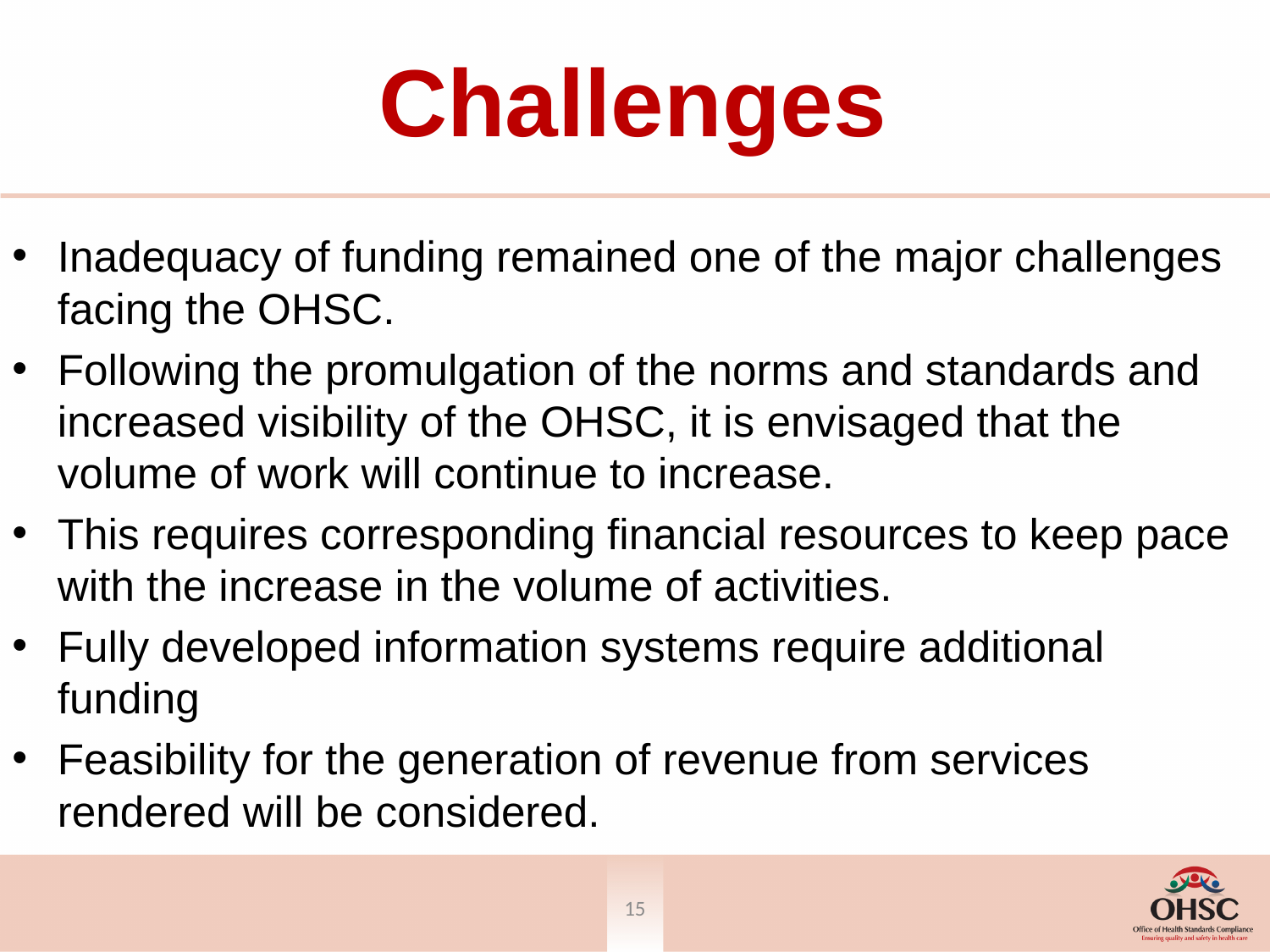

# Challenges
Inadequacy of funding remained one of the major challenges facing the OHSC.
Following the promulgation of the norms and standards and increased visibility of the OHSC, it is envisaged that the volume of work will continue to increase.
This requires corresponding financial resources to keep pace with the increase in the volume of activities.
Fully developed information systems require additional funding
Feasibility for the generation of revenue from services rendered will be considered.

15